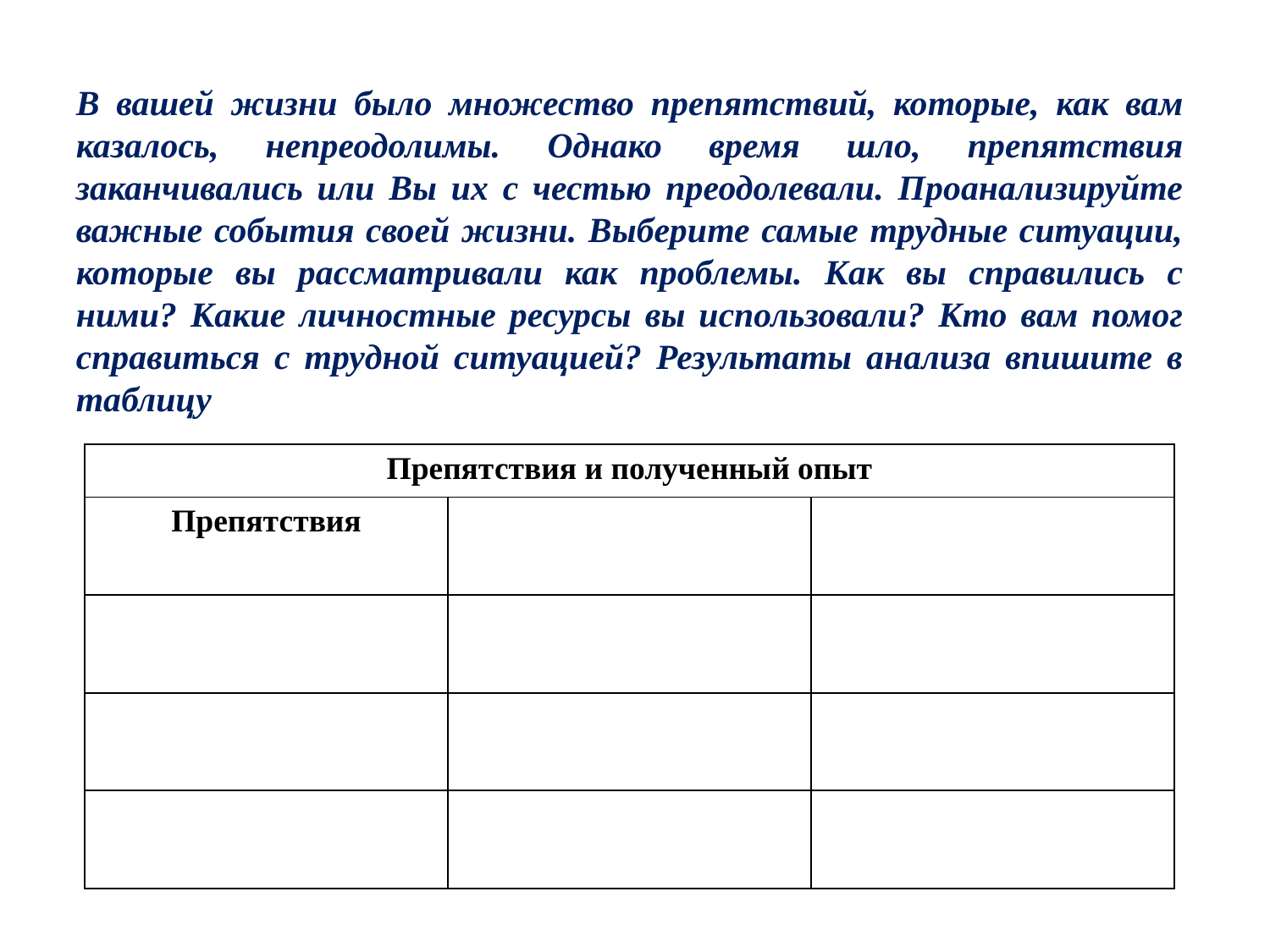

В вашей жизни было множество препятствий, которые, как вам казалось, непреодолимы. Однако время шло, препятствия заканчивались или Вы их с честью преодолевали. Проанализируйте важные события своей жизни. Выберите самые трудные ситуации, которые вы рассматривали как проблемы. Как вы справились с ними? Какие личностные ресурсы вы использовали? Кто вам помог справиться с трудной ситуацией? Результаты анализа впишите в таблицу
| Препятствия и полученный опыт |  |  |
| --- | --- | --- |
| Препятствия |  |  |
|  |  |  |
|  |  |  |
|  |  |  |